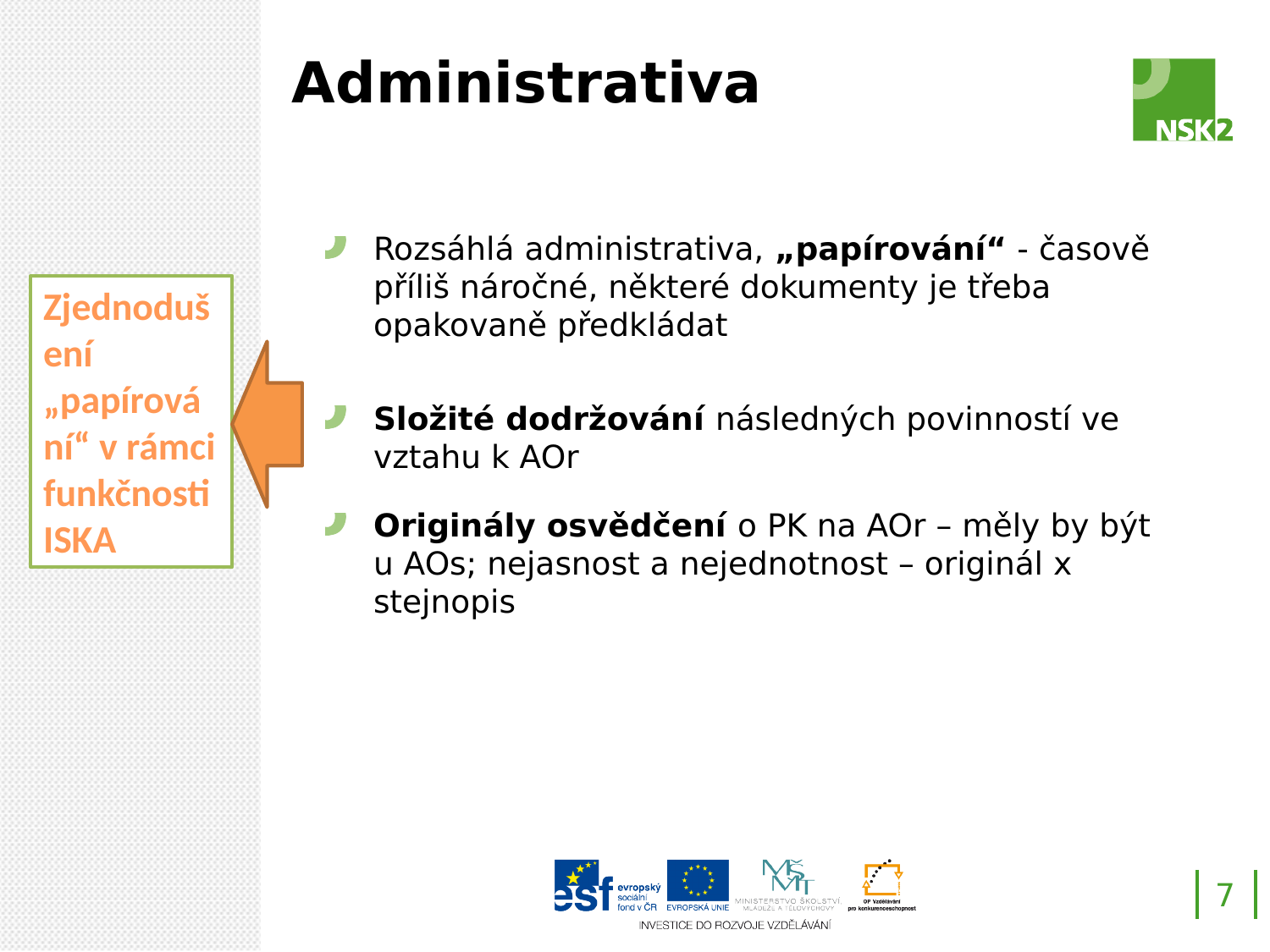

# Administrativa

Rozsáhlá administrativa, „papírování“ - časově příliš náročné, některé dokumenty je třeba opakovaně předkládat

Složité dodržování následných povinností ve vztahu k AOr

Originály osvědčení o PK na AOr – měly by být u AOs; nejasnost a nejednotnost – originál x stejnopis

Zjednodušení „papírování“ v rámci funkčnosti ISKA

7